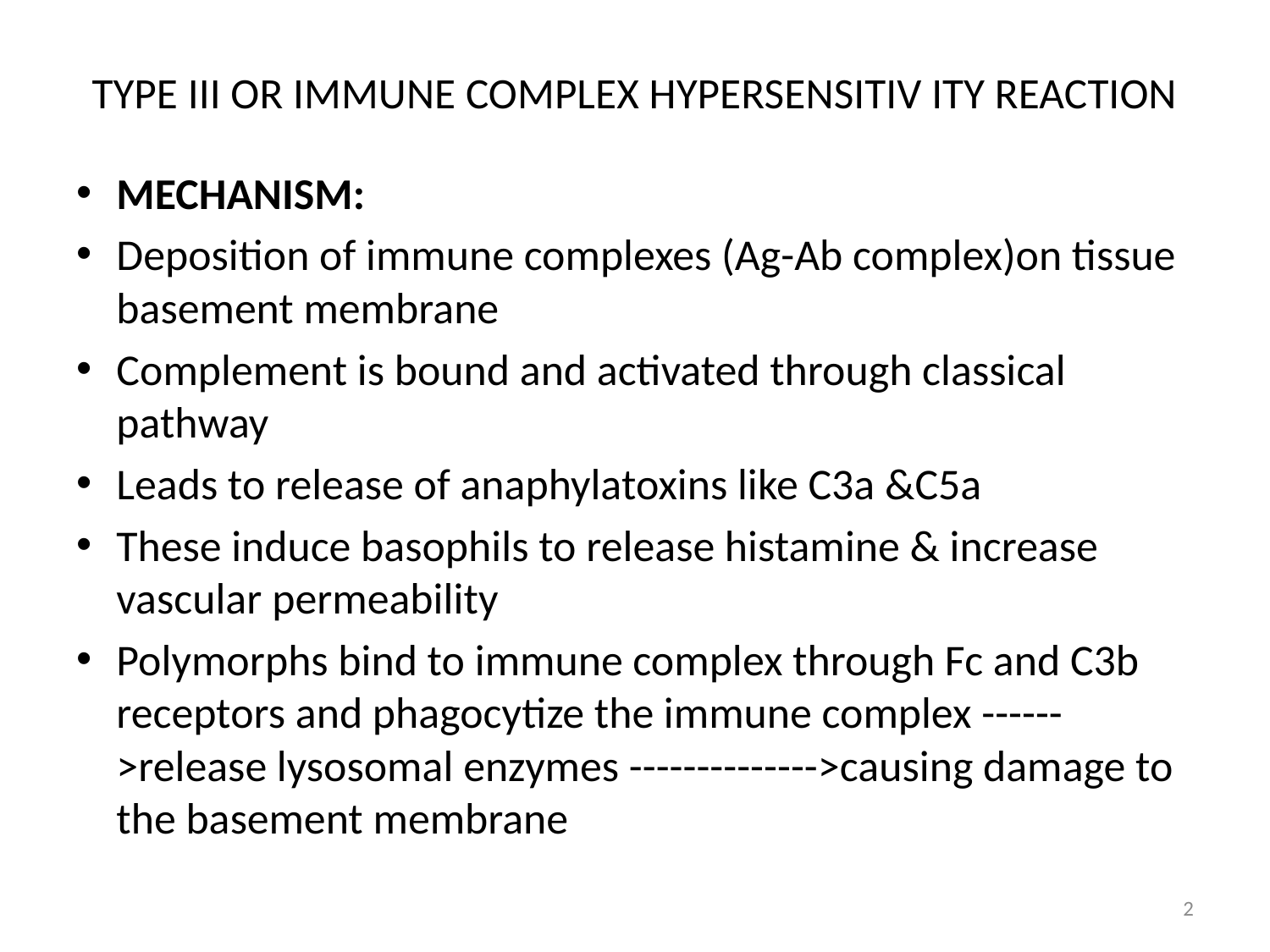

# TYPE III OR IMMUNE COMPLEX HYPERSENSITIV ITY REACTION
MECHANISM:
Deposition of immune complexes (Ag-Ab complex)on tissue basement membrane
Complement is bound and activated through classical pathway
Leads to release of anaphylatoxins like C3a &C5a
These induce basophils to release histamine & increase vascular permeability
Polymorphs bind to immune complex through Fc and C3b receptors and phagocytize the immune complex ------>release lysosomal enzymes -------------->causing damage to the basement membrane
2